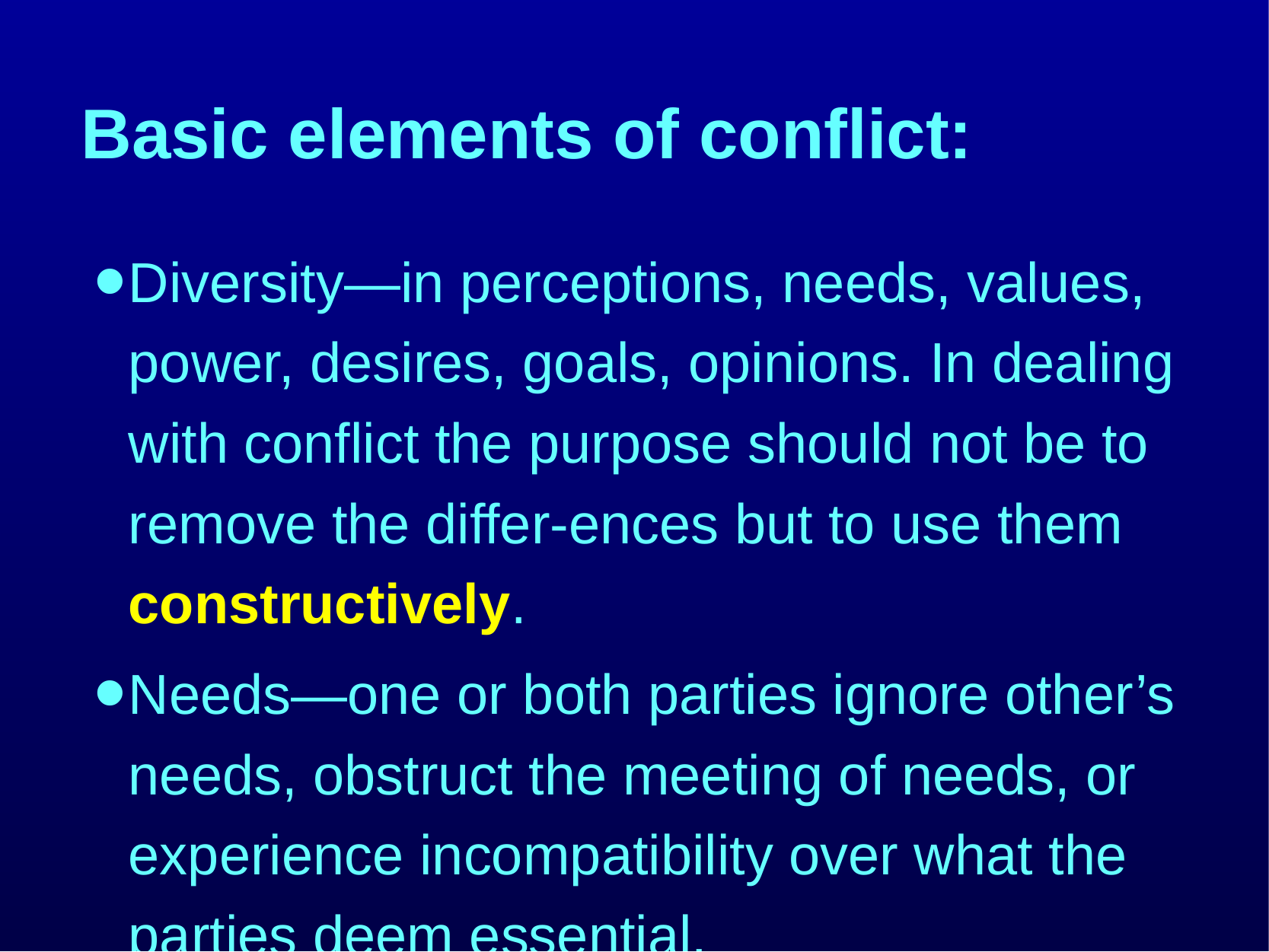

# Basic elements of conflict:
Diversity—in perceptions, needs, values, power, desires, goals, opinions. In dealing with conflict the purpose should not be to remove the differ-ences but to use them constructively.
Needs—one or both parties ignore other’s needs, obstruct the meeting of needs, or experience incompatibility over what the parties deem essential.